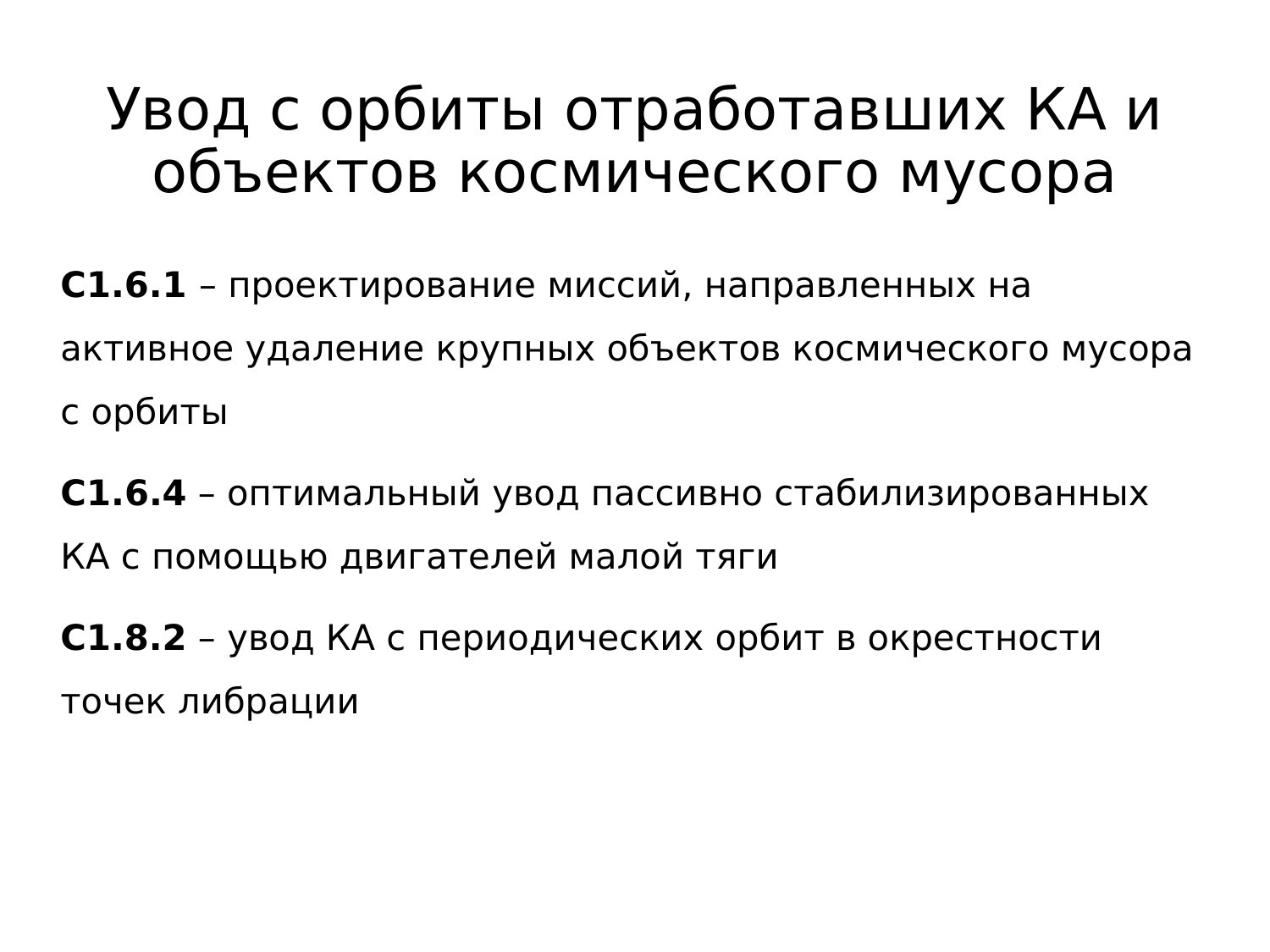

# Увод с орбиты отработавших КА и объектов космического мусора
С1.6.1 – проектирование миссий, направленных на активное удаление крупных объектов космического мусора с орбиты
C1.6.4 – оптимальный увод пассивно стабилизированных КА с помощью двигателей малой тяги
С1.8.2 – увод КА с периодических орбит в окрестности точек либрации